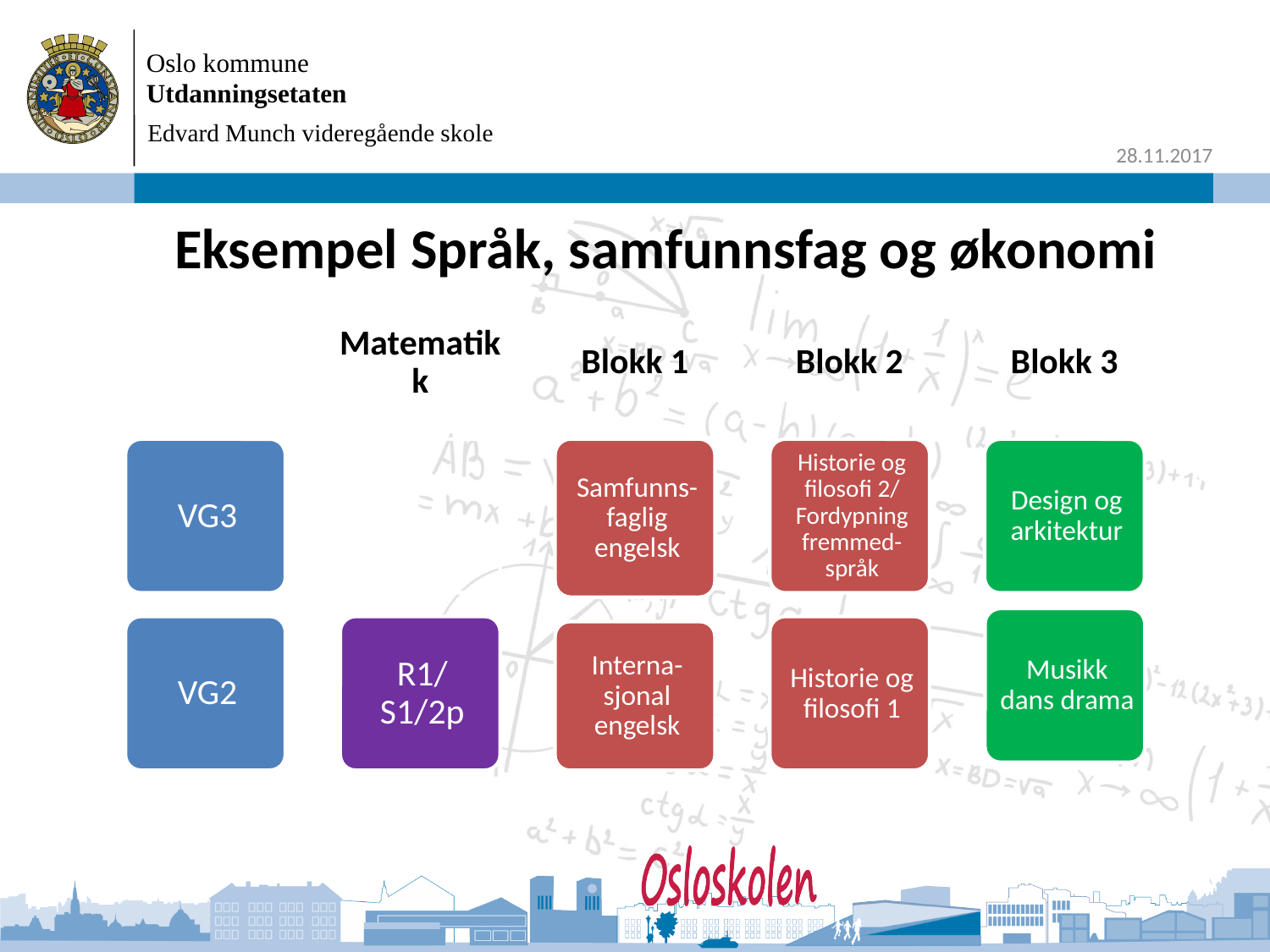

Edvard Munch videregående skole
# Eksempel Språk, samfunnsfag og økonomi

VG3
VG2
Matematikk

R1/S1/2p
Blokk 1
Samfunns-faglig engelsk
Interna-sjonal engelsk
Blokk 2
Historie og filosofi 2/ Fordypning fremmed-språk
Historie og filosofi 1
Blokk 3
Design og arkitektur
Musikk dans drama